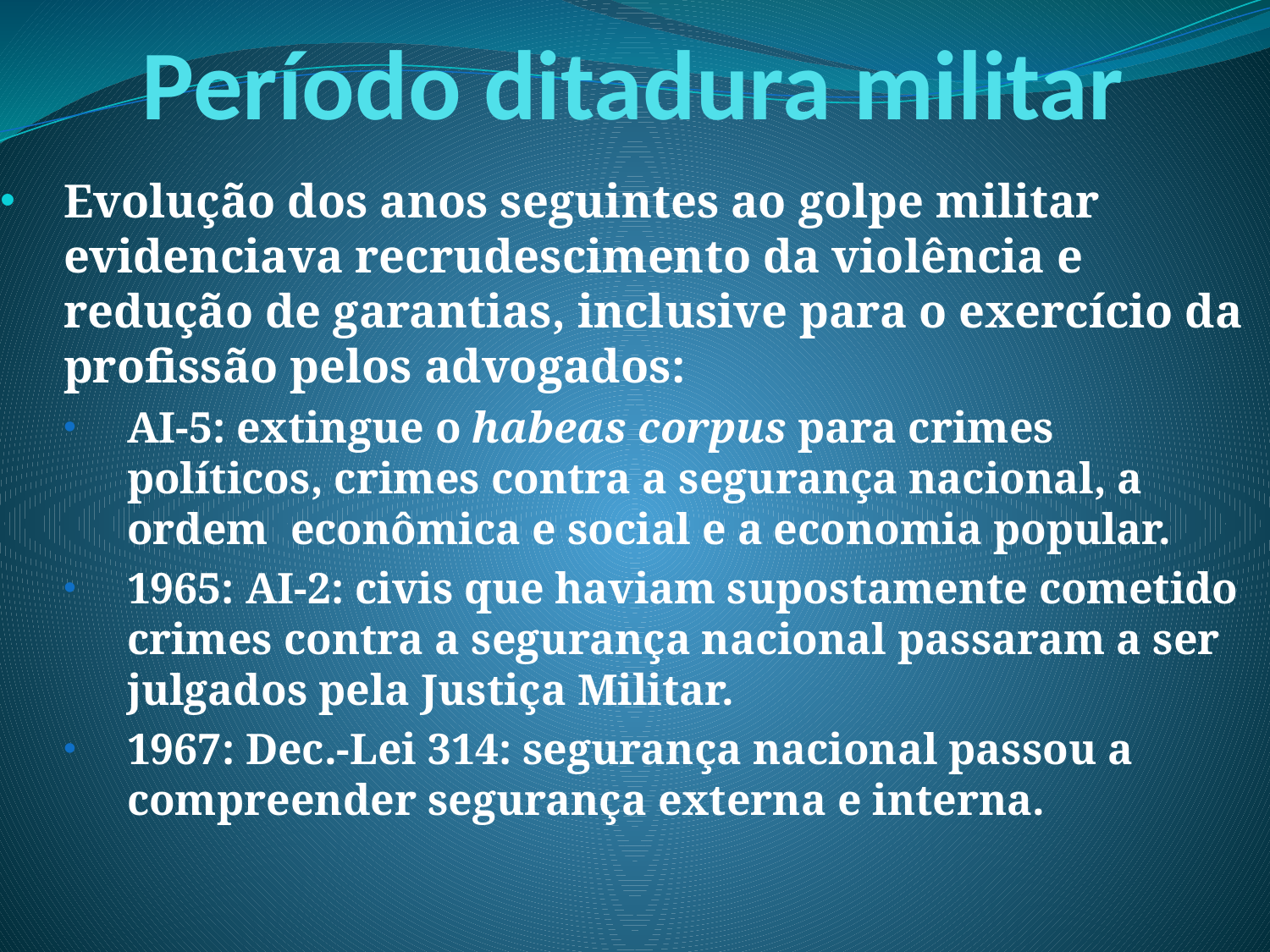

# Período ditadura militar
Evolução dos anos seguintes ao golpe militar evidenciava recrudescimento da violência e redução de garantias, inclusive para o exercício da profissão pelos advogados:
AI-5: extingue o habeas corpus para crimes políticos, crimes contra a segurança nacional, a ordem  econômica e social e a economia popular.
1965: AI-2: civis que haviam supostamente cometido crimes contra a segurança nacional passaram a ser julgados pela Justiça Militar.
1967: Dec.-Lei 314: segurança nacional passou a compreender segurança externa e interna.